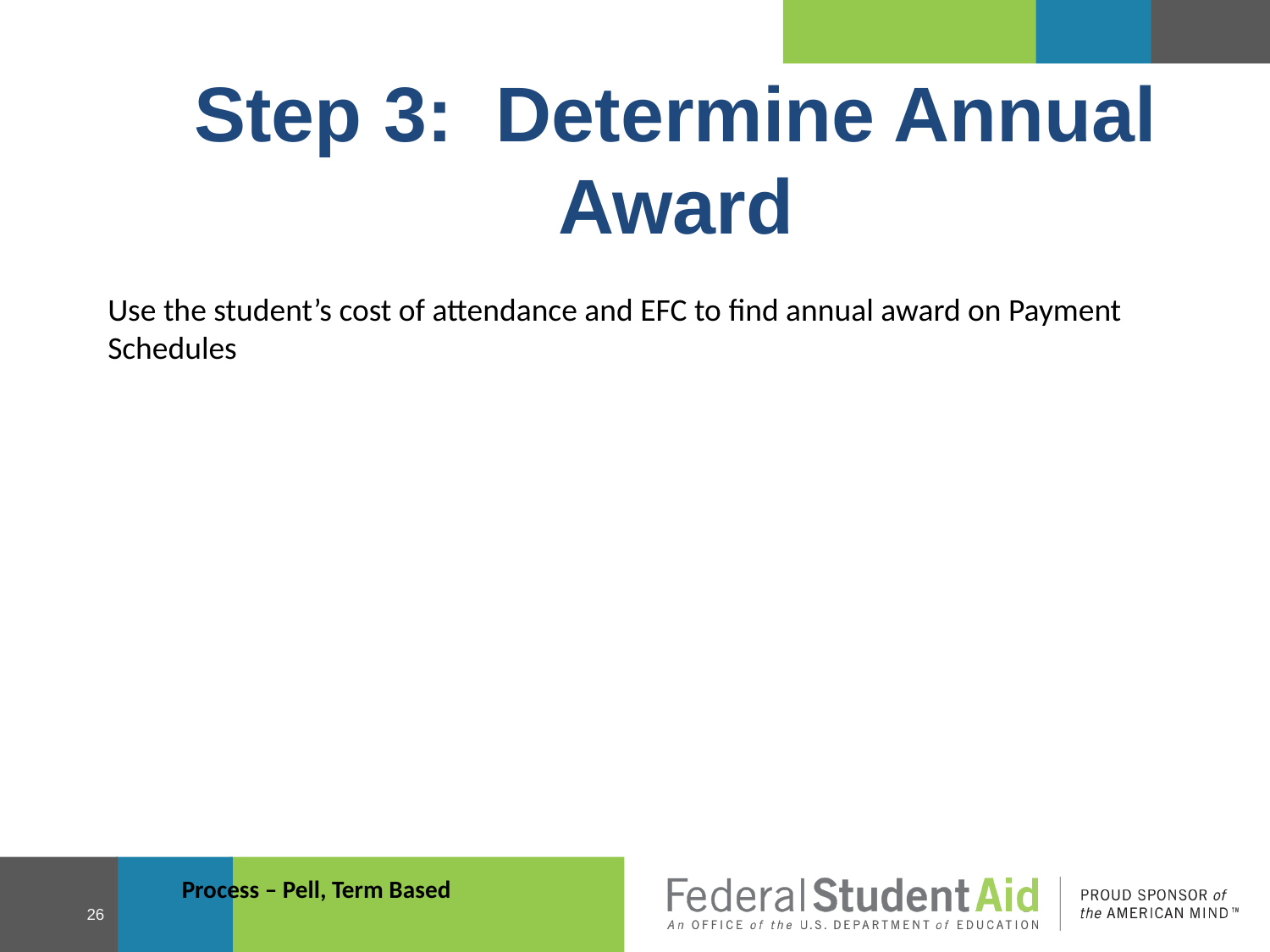

Step 3:  Determine Annual Award
Use the student’s cost of attendance and EFC to find annual award on Payment Schedules
Process – Pell, Term Based
26